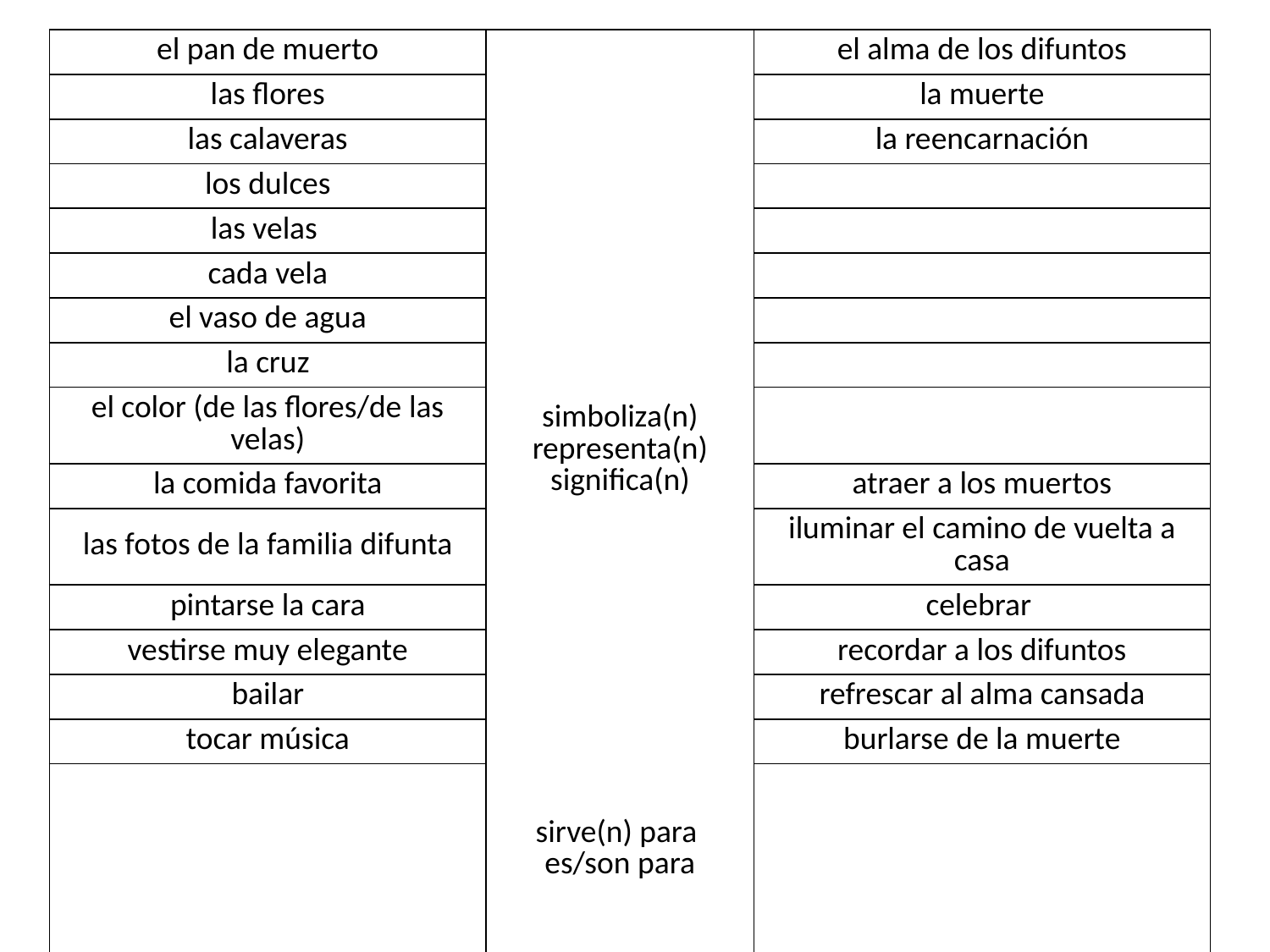

| el pan de muerto | simboliza(n) representa(n) significa(n) sirve(n) para es/son para | el alma de los difuntos |
| --- | --- | --- |
| las flores |  | la muerte |
| las calaveras |  | la reencarnación |
| los dulces |  |  |
| las velas |  |  |
| cada vela |  |  |
| el vaso de agua |  |  |
| la cruz |  |  |
| el color (de las flores/de las velas) |  |  |
| la comida favorita |  | atraer a los muertos |
| las fotos de la familia difunta |  | iluminar el camino de vuelta a casa |
| pintarse la cara |  | celebrar |
| vestirse muy elegante |  | recordar a los difuntos |
| bailar |  | refrescar al alma cansada |
| tocar música |  | burlarse de la muerte |
|  |  |  |